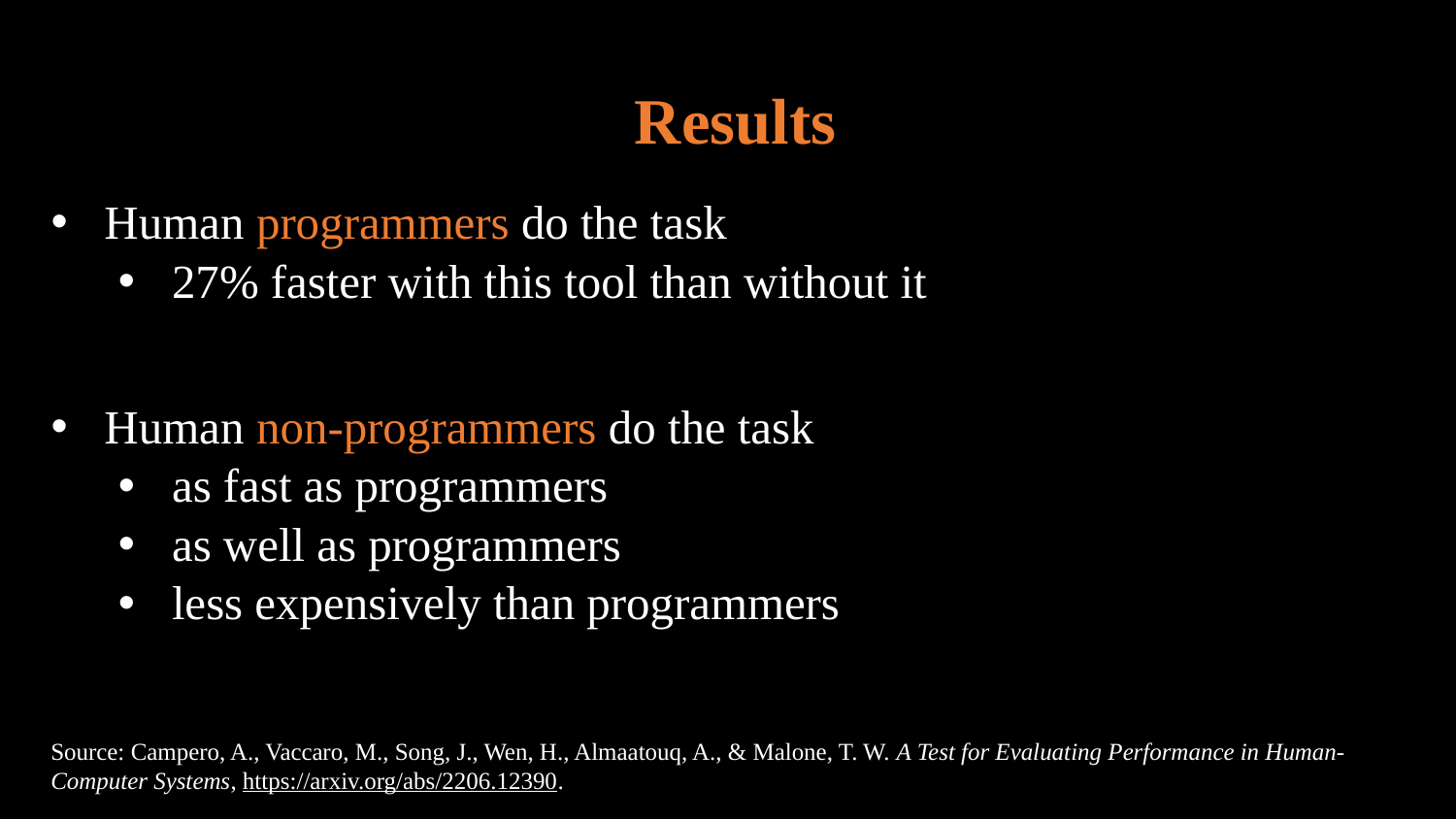

# Results
Human programmers do the task
27% faster with this tool than without it

Human non-programmers do the task
as fast as programmers
as well as programmers
less expensively than programmers
Source: Campero, A., Vaccaro, M., Song, J., Wen, H., Almaatouq, A., & Malone, T. W. A Test for Evaluating Performance in Human-Computer Systems, https://arxiv.org/abs/2206.12390.